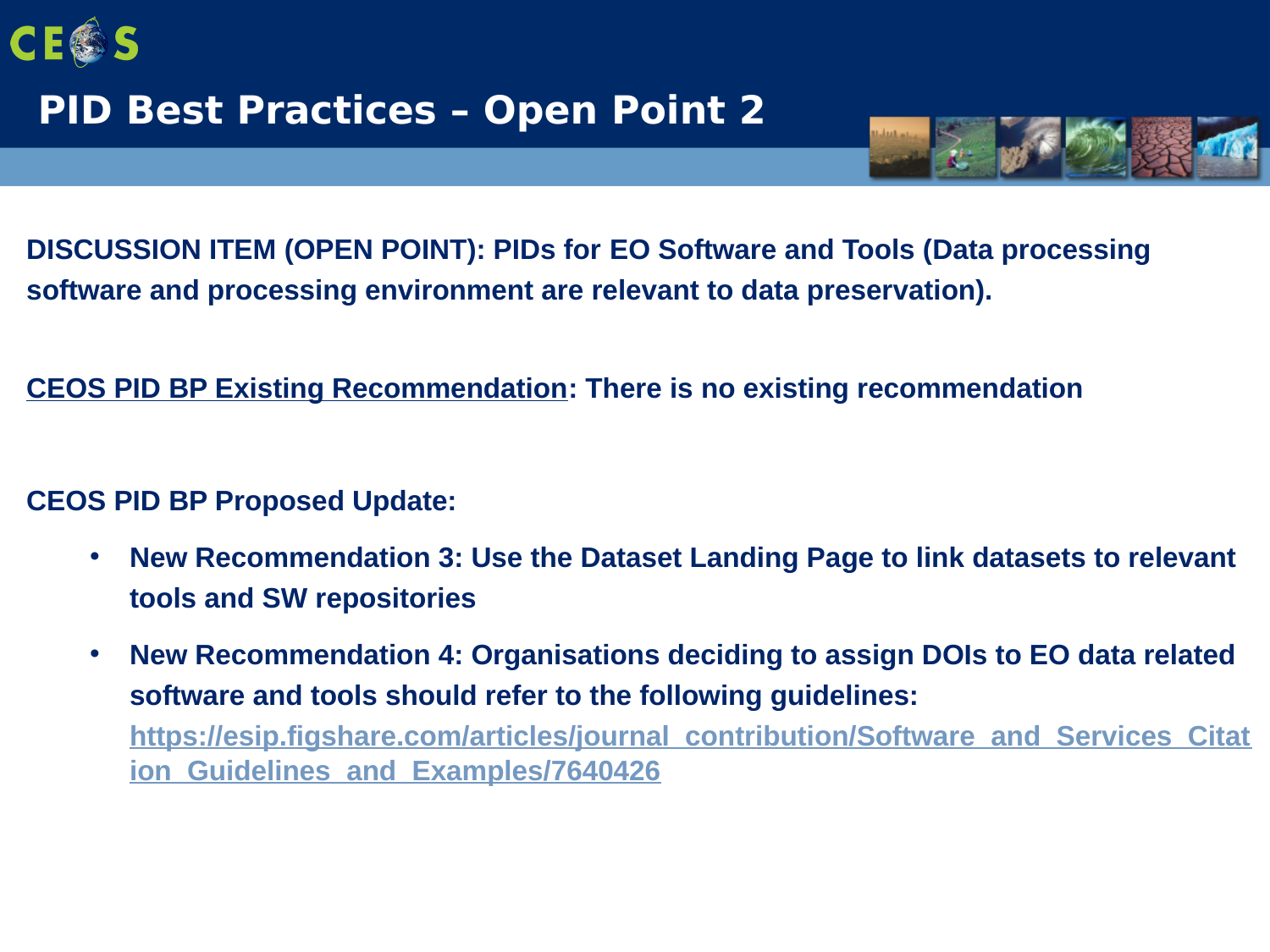

PID Best Practices – Open Point 2
DISCUSSION ITEM (OPEN POINT): PIDs for EO Software and Tools (Data processing software and processing environment are relevant to data preservation).

CEOS PID BP Existing Recommendation: There is no existing recommendation

CEOS PID BP Proposed Update:
New Recommendation 3: Use the Dataset Landing Page to link datasets to relevant tools and SW repositories
New Recommendation 4: Organisations deciding to assign DOIs to EO data related software and tools should refer to the following guidelines: https://esip.figshare.com/articles/journal_contribution/Software_and_Services_Citation_Guidelines_and_Examples/7640426